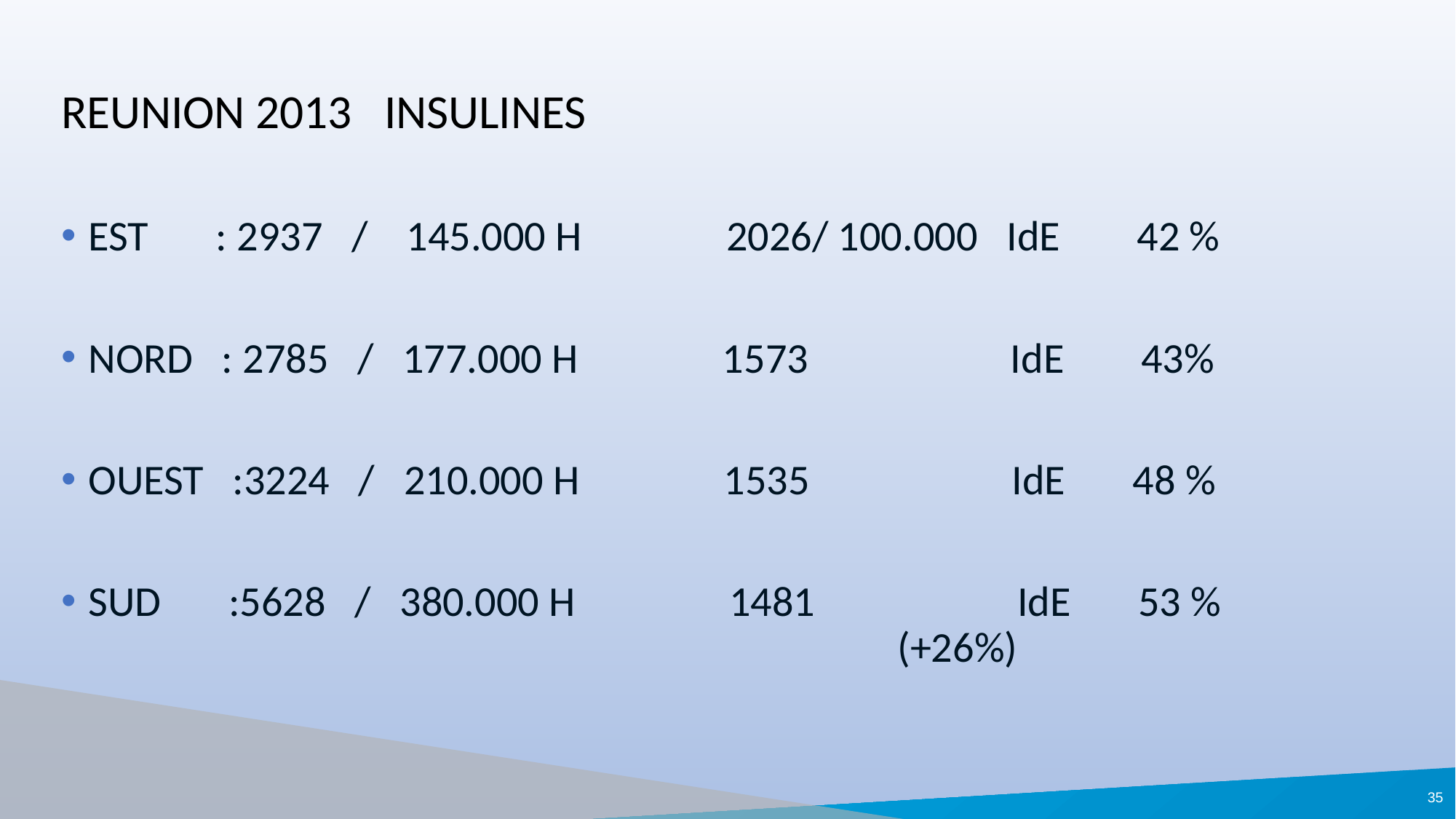

# REUNION 2013   INSULINES
EST       : 2937   /    145.000 H               2026/ 100.000   IdE        42 %

NORD   : 2785   /   177.000 H               1573                     IdE        43%

OUEST   :3224   /   210.000 H               1535                     IdE       48 %

SUD       :5628   /   380.000 H                1481                     IdE       53 %                                                                                                      (+26%)